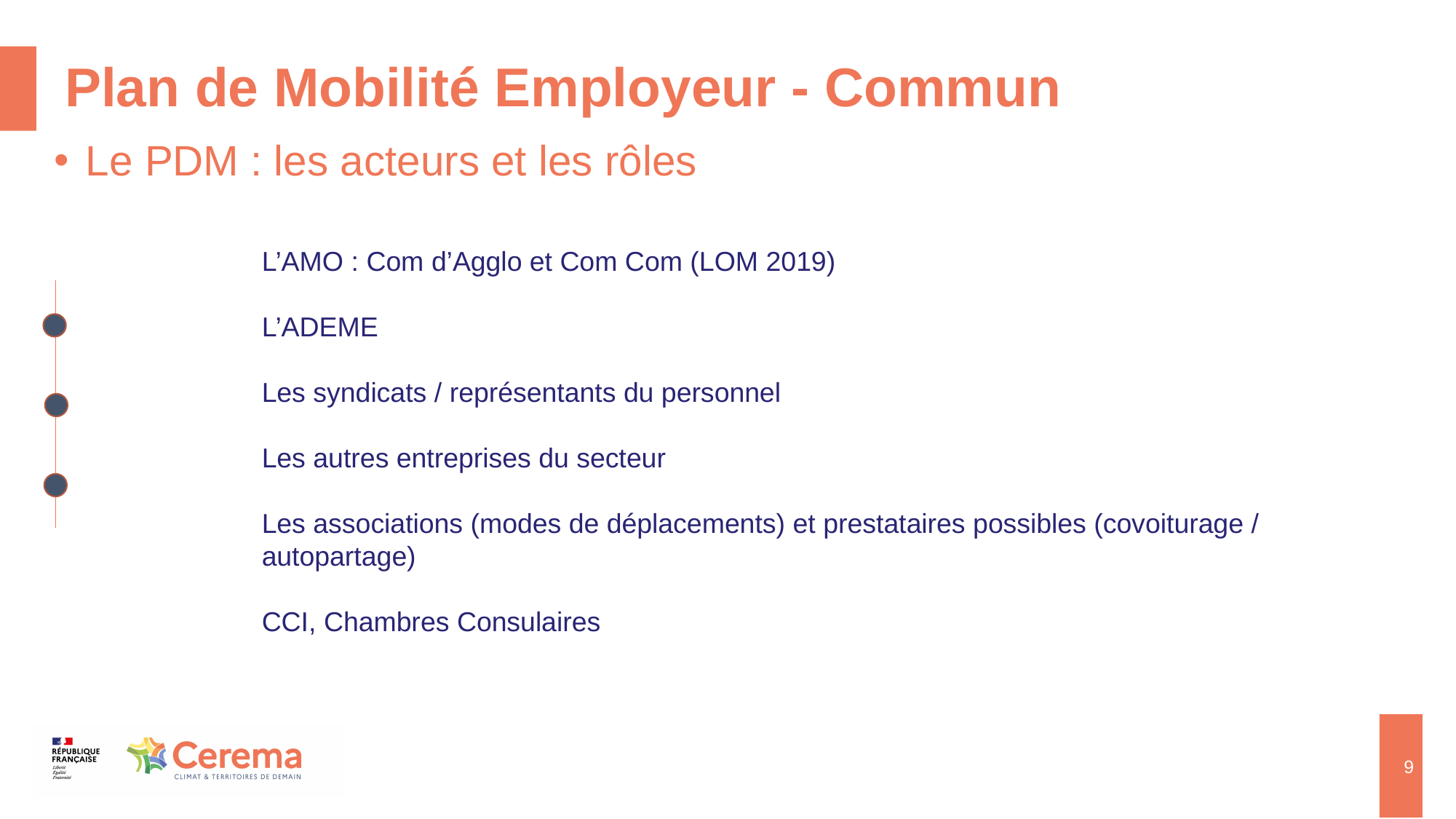

# Plan de Mobilité Employeur - Commun
Le PDM : les acteurs et les rôles

L’AMO : Com d’Agglo et Com Com (LOM 2019)

L’ADEME

Les syndicats / représentants du personnel

Les autres entreprises du secteur

Les associations (modes de déplacements) et prestataires possibles (covoiturage / autopartage)

CCI, Chambres Consulaires

9